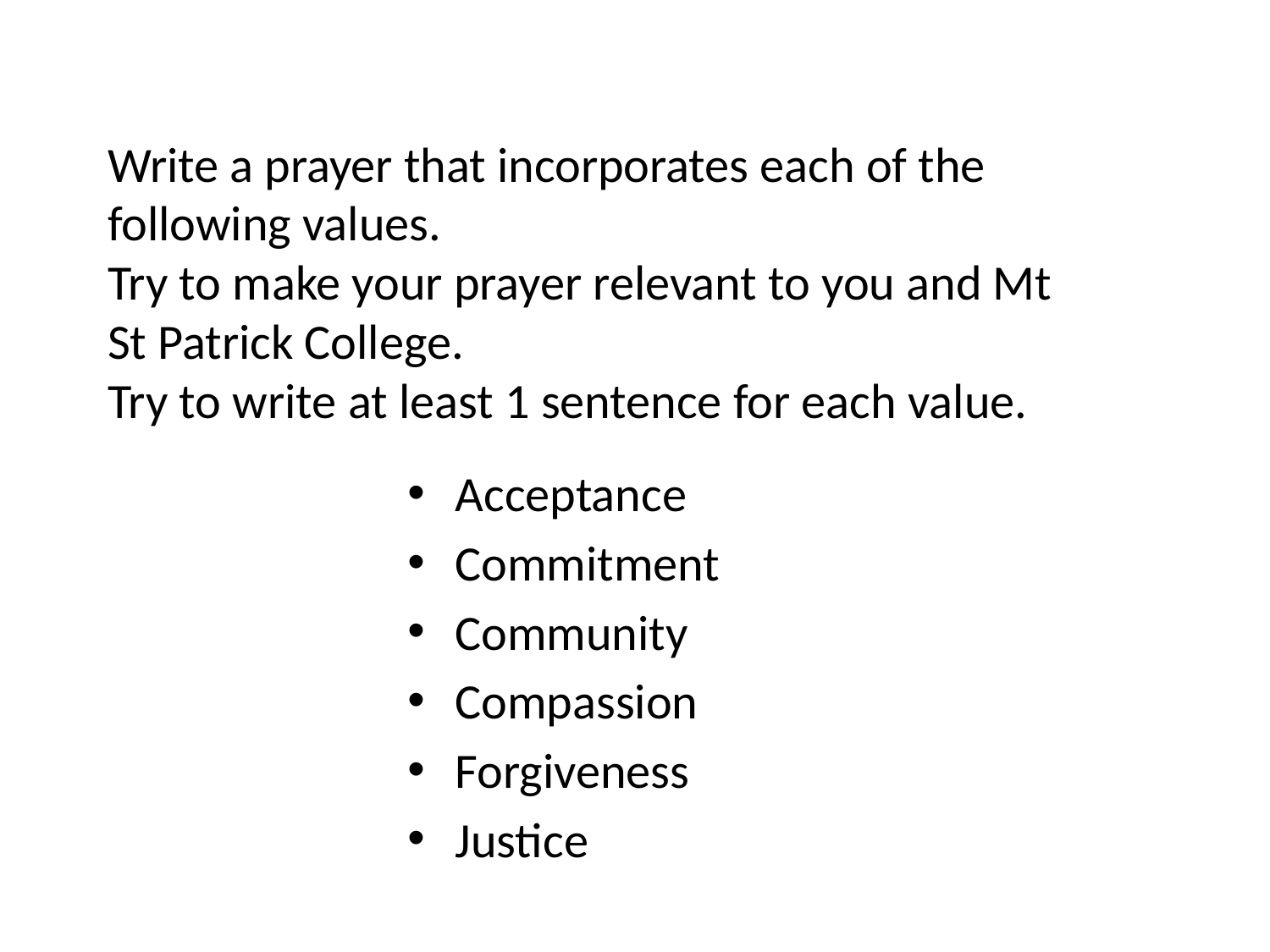

Write a prayer that incorporates each of the following values.
Try to make your prayer relevant to you and Mt St Patrick College.
Try to write at least 1 sentence for each value.
Acceptance
Commitment
Community
Compassion
Forgiveness
Justice